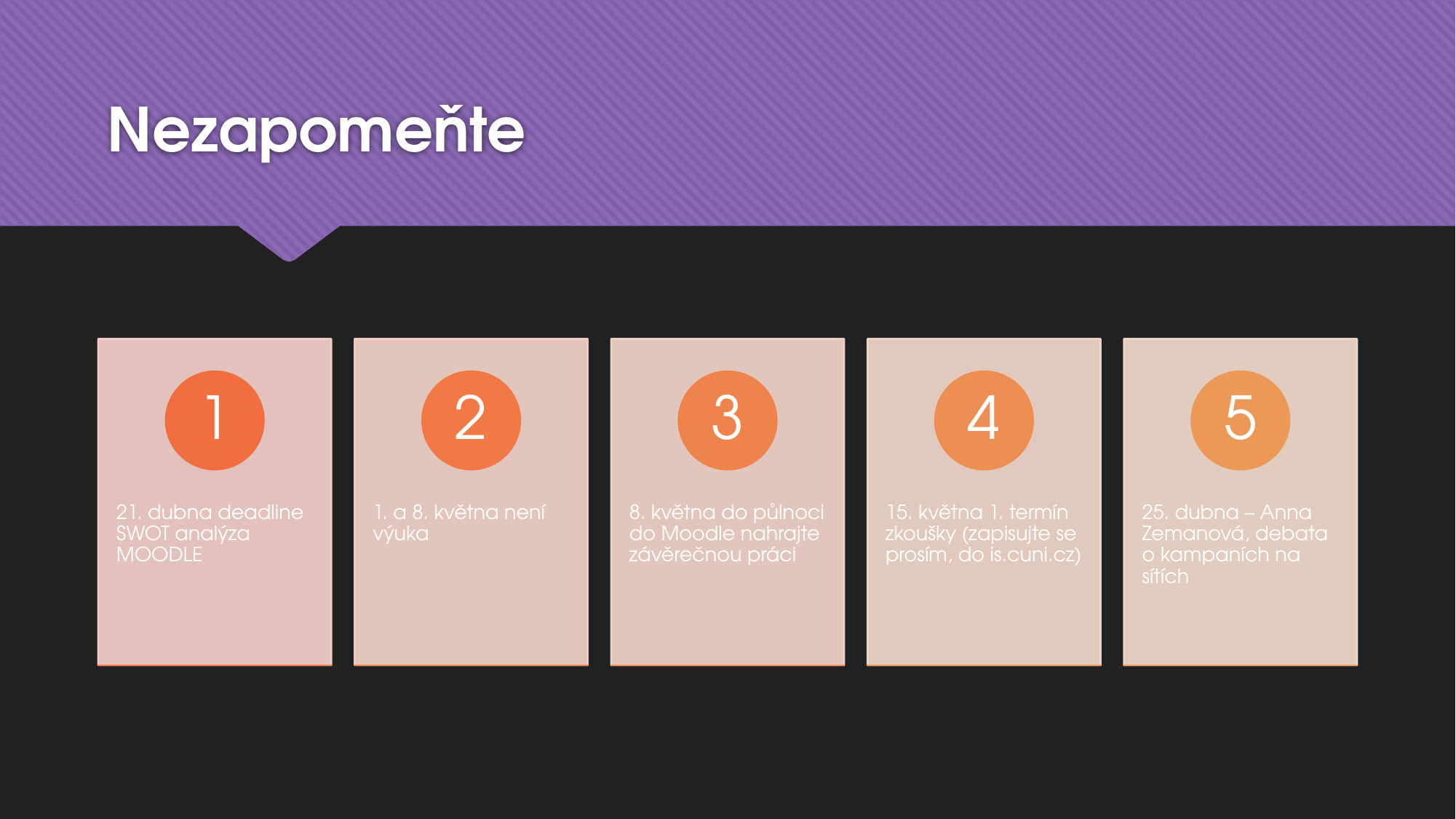

# Nezapomeňte
21. dubna deadline SWOT analýza MOODLE
1
1. a 8. května není výuka
2
8. května do půlnoci do Moodle nahrajte závěrečnou práci
3
15. května 1. termín zkoušky (zapisujte se prosím, do is.cuni.cz)
4
25. dubna – Anna Zemanová, debata o kampaních na sítích
5